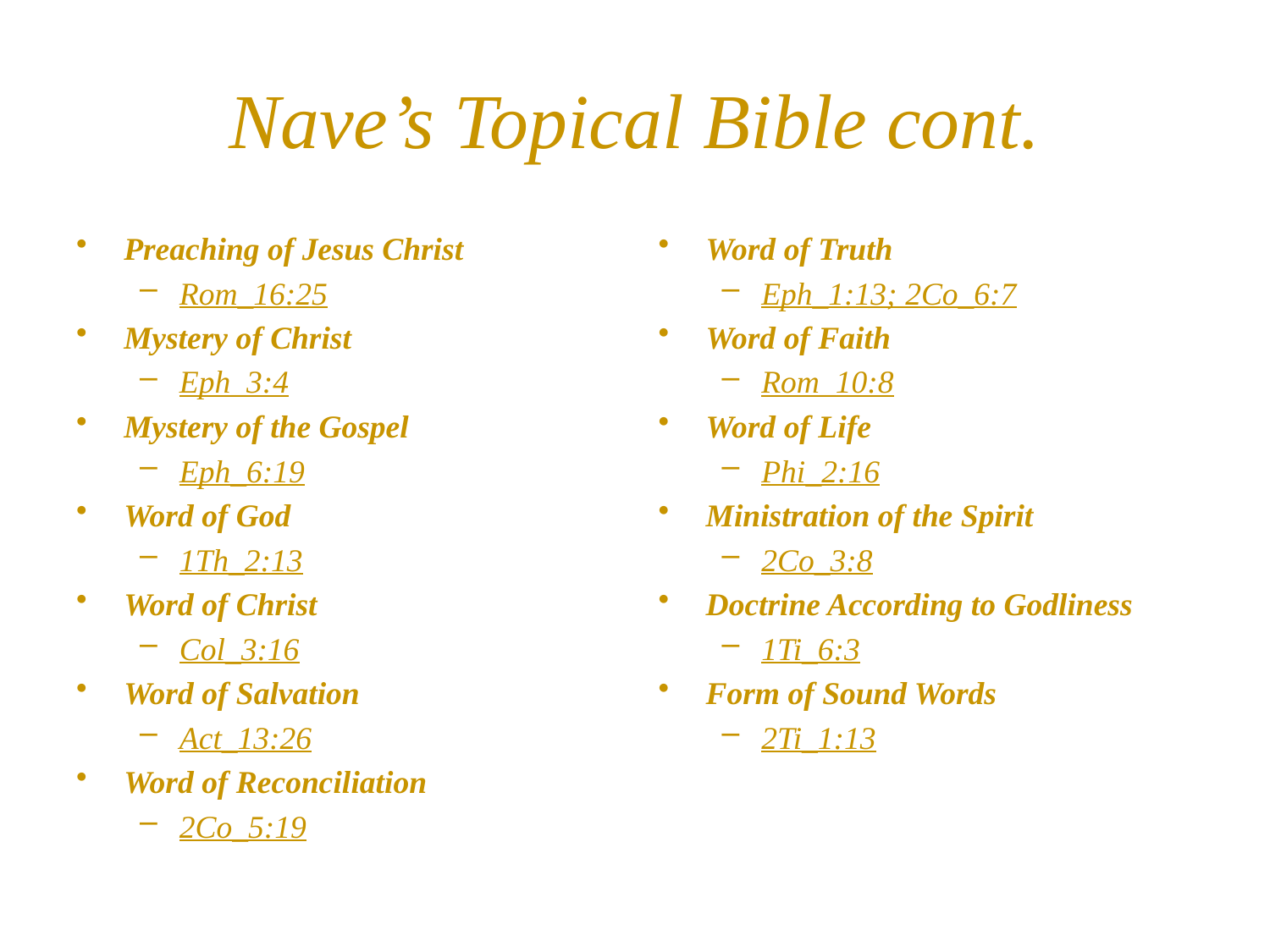

# Nave’s Topical Bible cont.
Preaching of Jesus Christ
Rom_16:25
Mystery of Christ
Eph_3:4
Mystery of the Gospel
Eph_6:19
Word of God
1Th_2:13
Word of Christ
Col_3:16
Word of Salvation
Act_13:26
Word of Reconciliation
2Co_5:19
Word of Truth
Eph_1:13; 2Co_6:7
Word of Faith
Rom_10:8
Word of Life
Phi_2:16
Ministration of the Spirit
2Co_3:8
Doctrine According to Godliness
1Ti_6:3
Form of Sound Words
2Ti_1:13